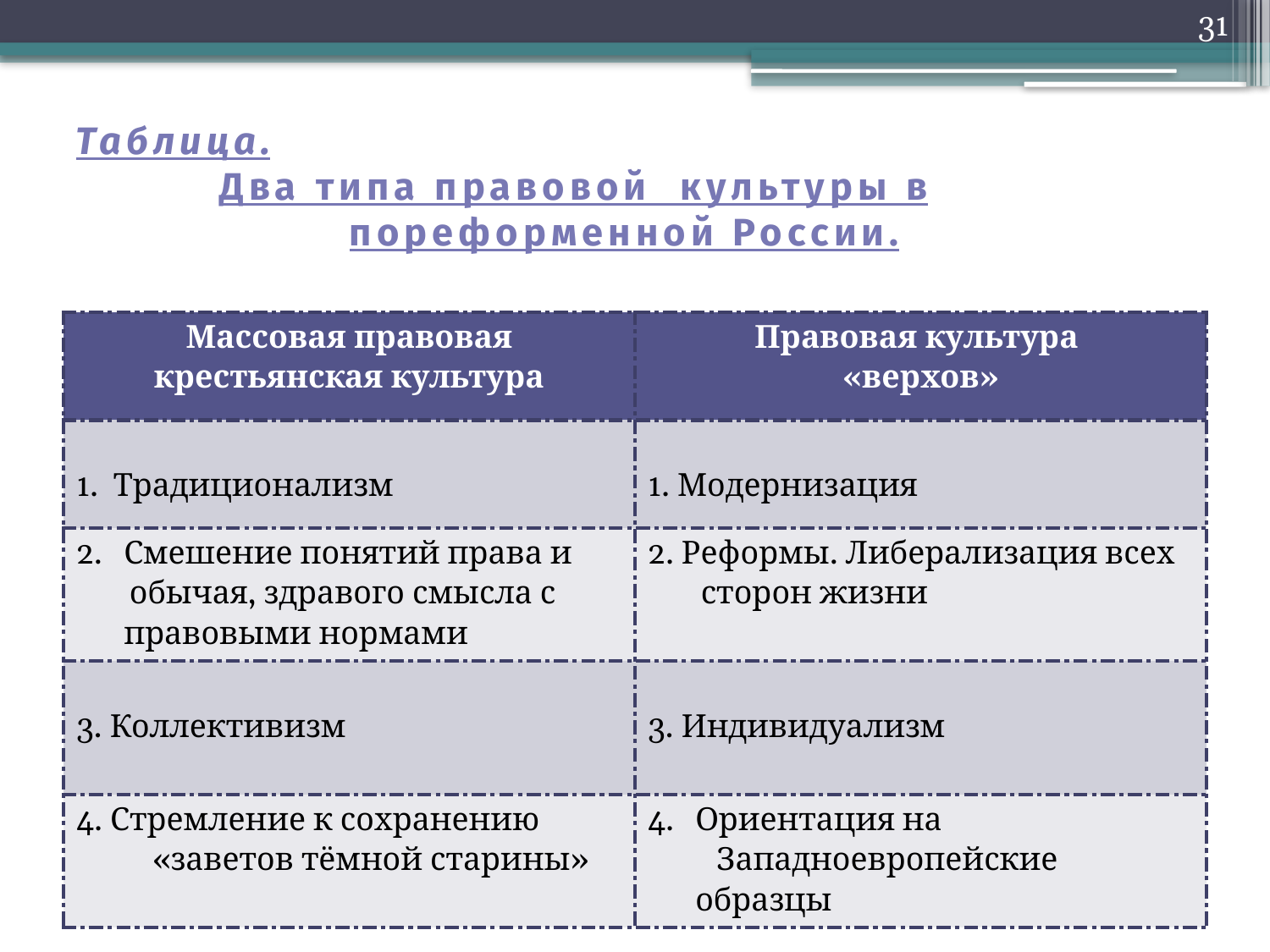

31
# Таблица. Два типа правовой  культуры в пореформенной России.
| Массовая правовая крестьянская культура | Правовая культура «верхов» |
| --- | --- |
| 1. Традиционализм | 1. Модернизация |
| Смешение понятий права и обычая, здравого смысла с правовыми нормами | 2. Реформы. Либерализация всех сторон жизни |
| 3. Коллективизм | 3. Индивидуализм |
| 4. Стремление к сохранению «заветов тёмной старины» | Ориентация на Западноевропейские образцы |